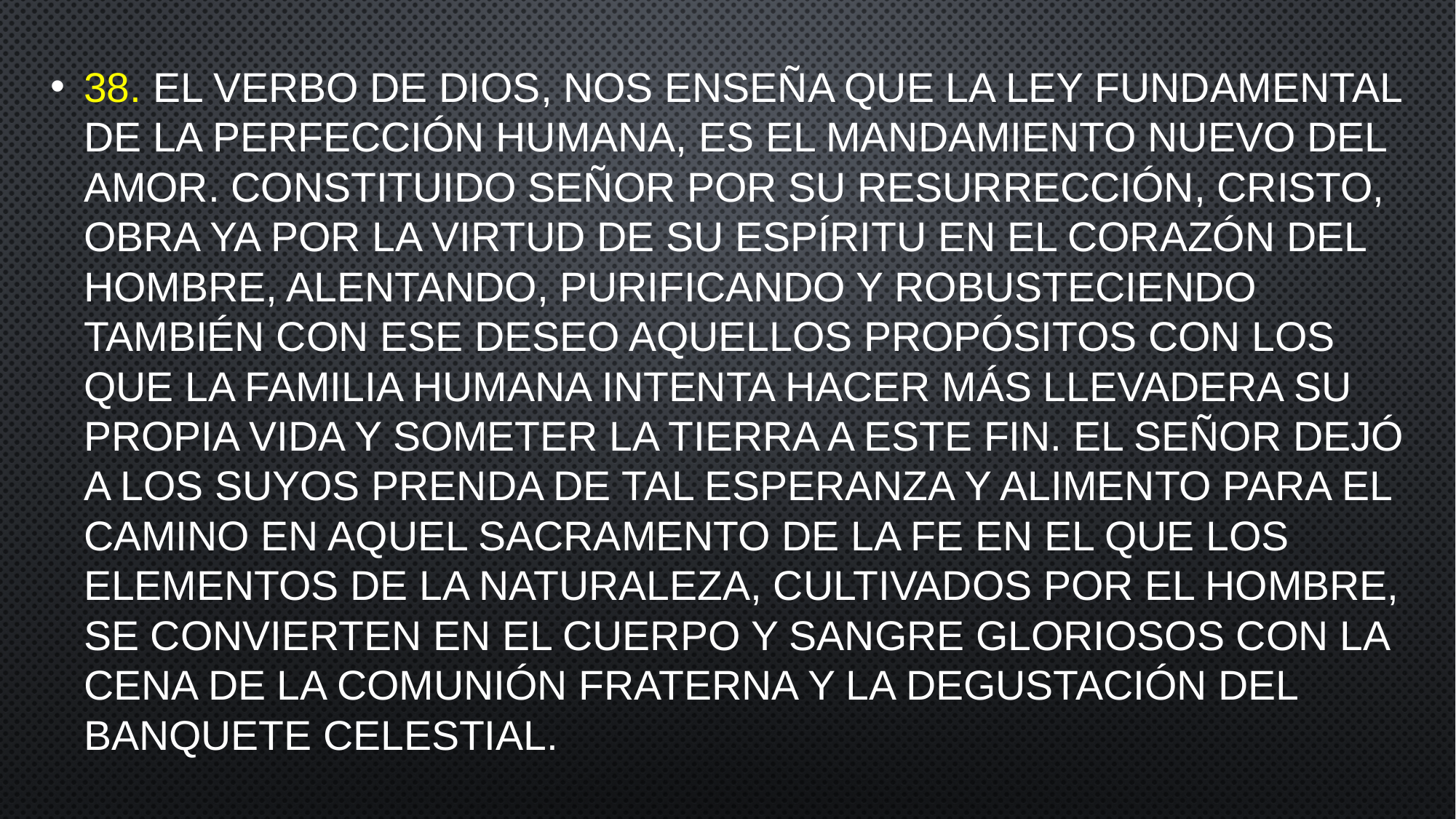

#
38. El Verbo de Dios, nos enseña que la ley fundamental de la perfección humana, es el mandamiento nuevo del amor. Constituido Señor por su resurrección, Cristo, obra ya por la virtud de su Espíritu en el corazón del hombre, alentando, purificando y robusteciendo también con ese deseo aquellos propósitos con los que la familia humana intenta hacer más llevadera su propia vida y someter la tierra a este fin. El Señor dejó a los suyos prenda de tal esperanza y alimento para el camino en aquel sacramento de la fe en el que los elementos de la naturaleza, cultivados por el hombre, se convierten en el cuerpo y sangre gloriosos con la cena de la comunión fraterna y la degustación del banquete celestial.